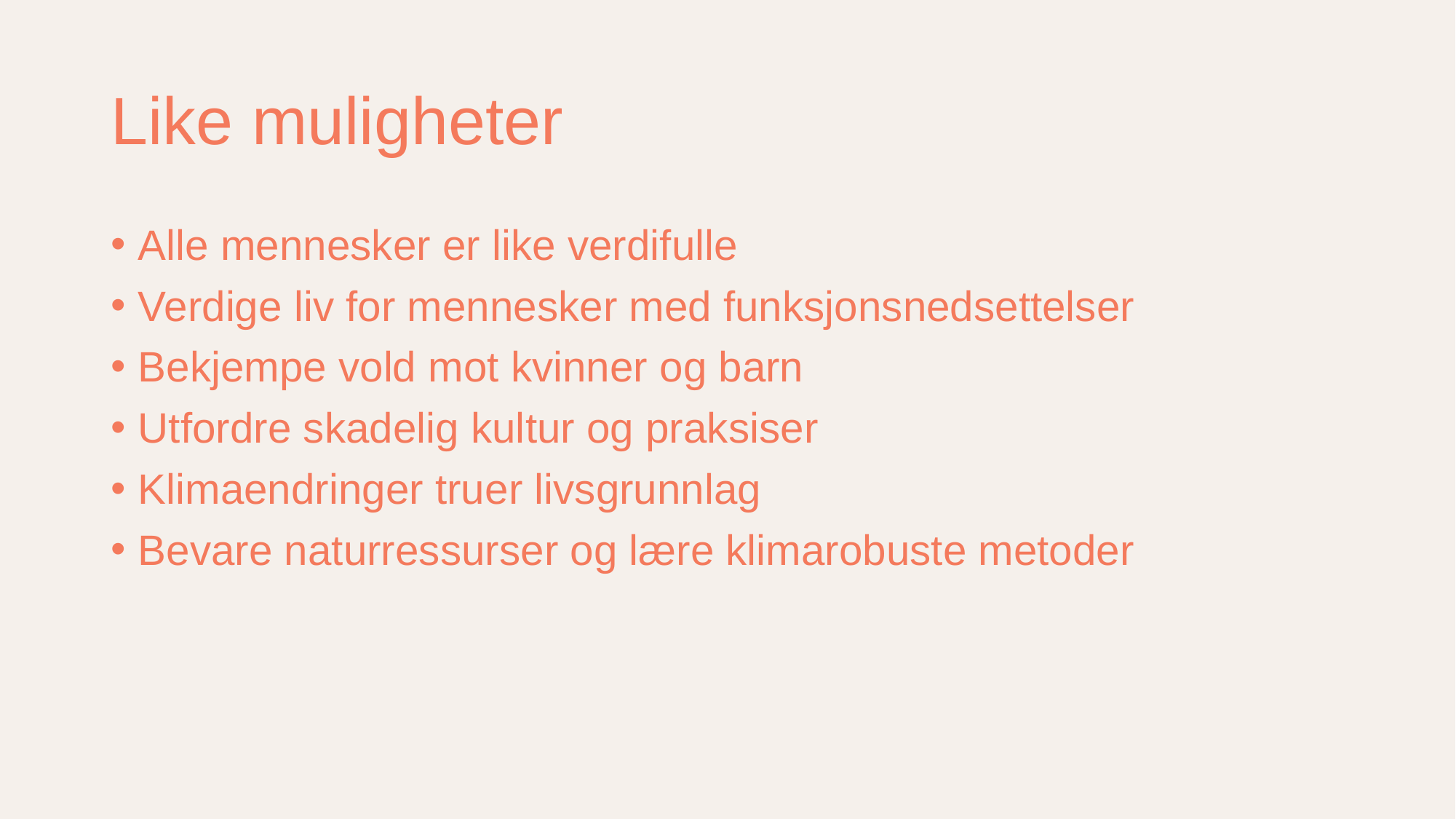

# Like muligheter
Alle mennesker er like verdifulle
Verdige liv for mennesker med funksjonsnedsettelser
Bekjempe vold mot kvinner og barn
Utfordre skadelig kultur og praksiser
Klimaendringer truer livsgrunnlag
Bevare naturressurser og lære klimarobuste metoder